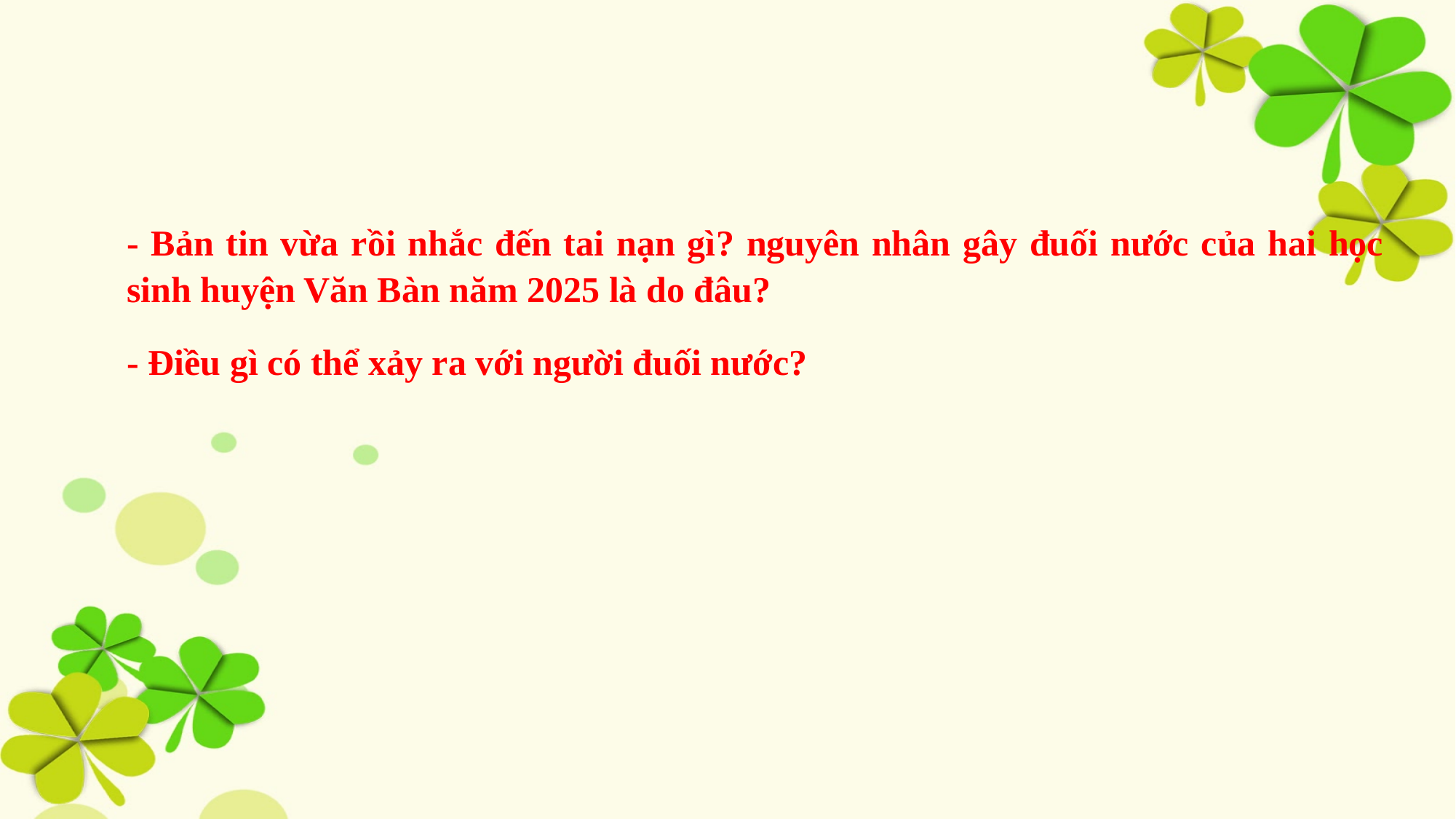

- Bản tin vừa rồi nhắc đến tai nạn gì? nguyên nhân gây đuối nước của hai học sinh huyện Văn Bàn năm 2025 là do đâu?
- Điều gì có thể xảy ra với người đuối nước?